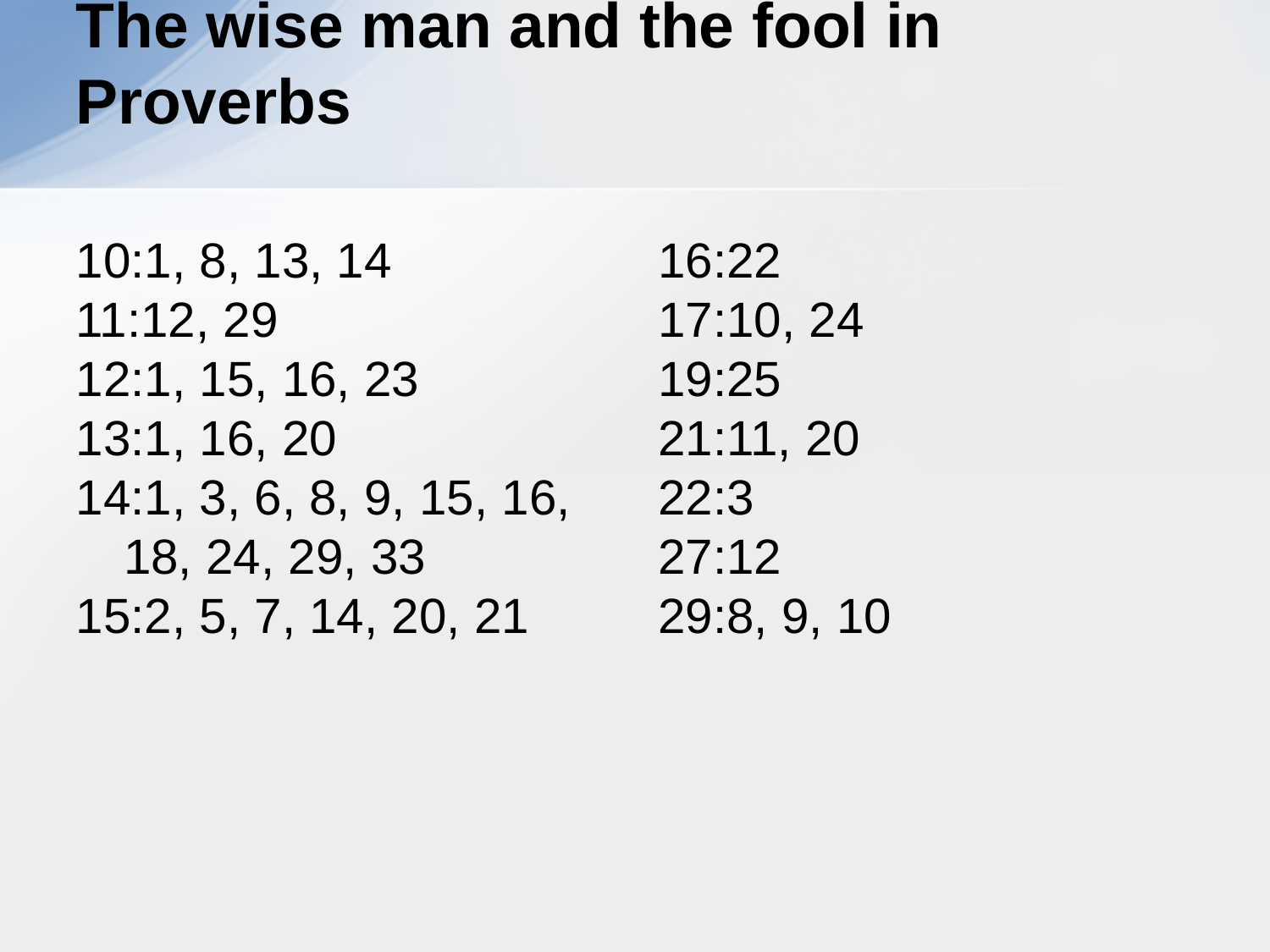

# The wise man and the fool in Proverbs
10:1, 8, 13, 14
11:12, 29
12:1, 15, 16, 23
13:1, 16, 20
14:1, 3, 6, 8, 9, 15, 16, 18, 24, 29, 33
15:2, 5, 7, 14, 20, 21

16:22
17:10, 24
19:25
21:11, 20
22:3
27:12
29:8, 9, 10